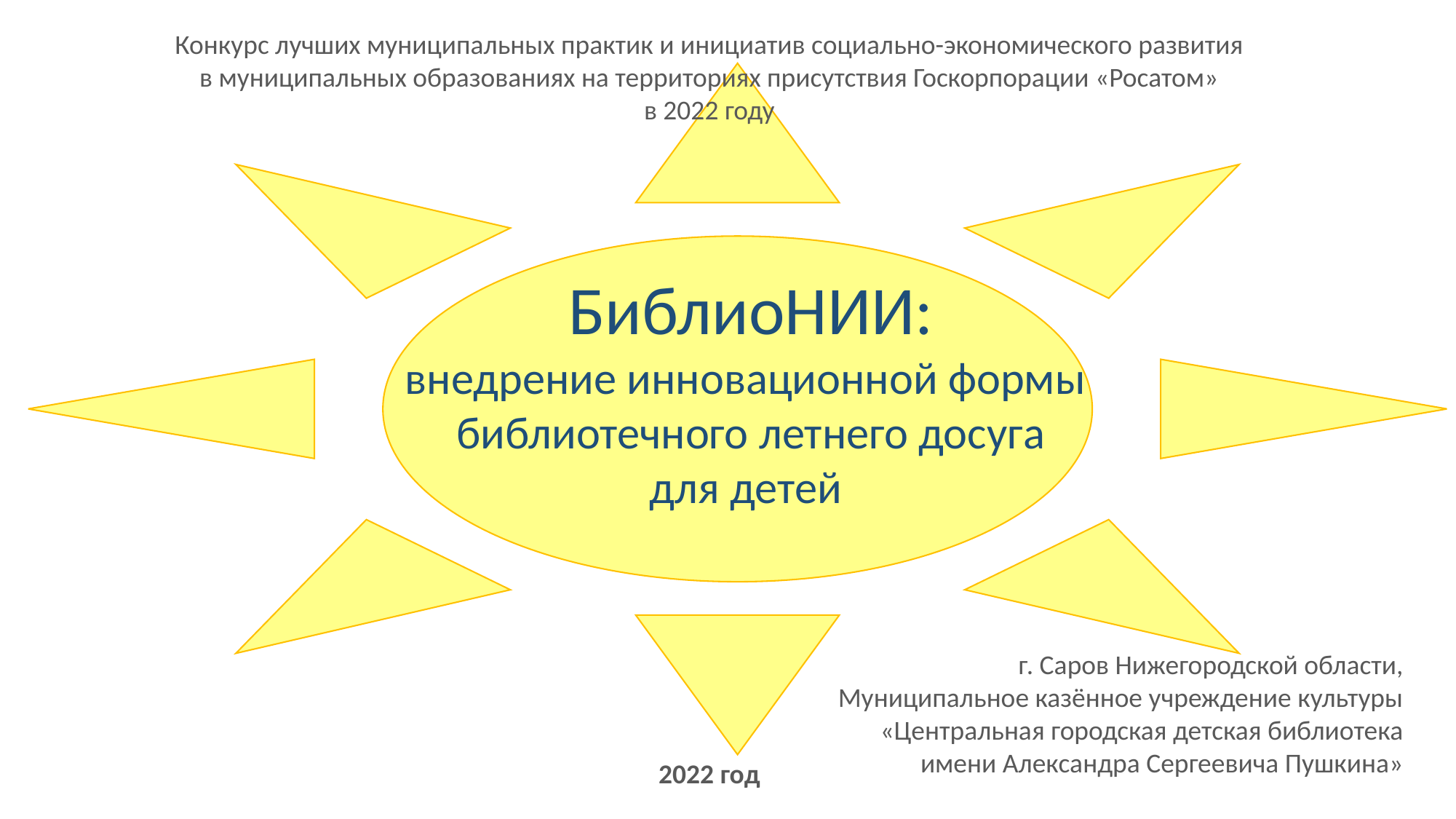

Конкурс лучших муниципальных практик и инициатив социально-экономического развития
 в муниципальных образованиях на территориях присутствия Госкорпорации «Росатом»
в 2022 году

# БиблиоНИИ: внедрение инновационной формы библиотечного летнего досуга для детей
г. Саров Нижегородской области,
Муниципальное казённое учреждение культуры
«Центральная городская детская библиотека
 имени Александра Сергеевича Пушкина»
2022 год